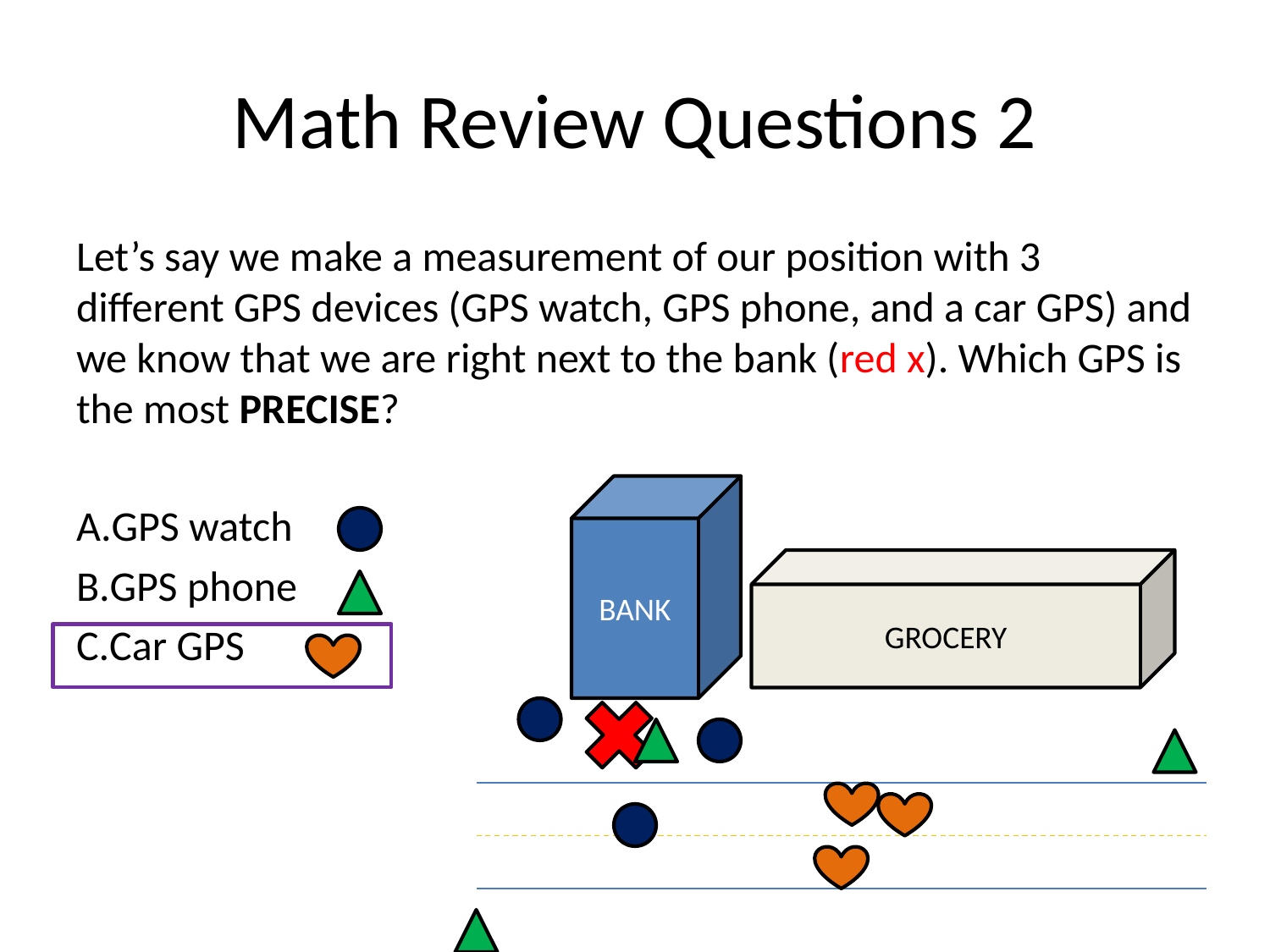

# Math Review Questions 2
Let’s say we make a measurement of our position with 3 different GPS devices (GPS watch, GPS phone, and a car GPS) and we know that we are right next to the bank (red x). Which GPS is the most PRECISE?

GPS watch
GPS phone
Car GPS

BANK

GROCERY